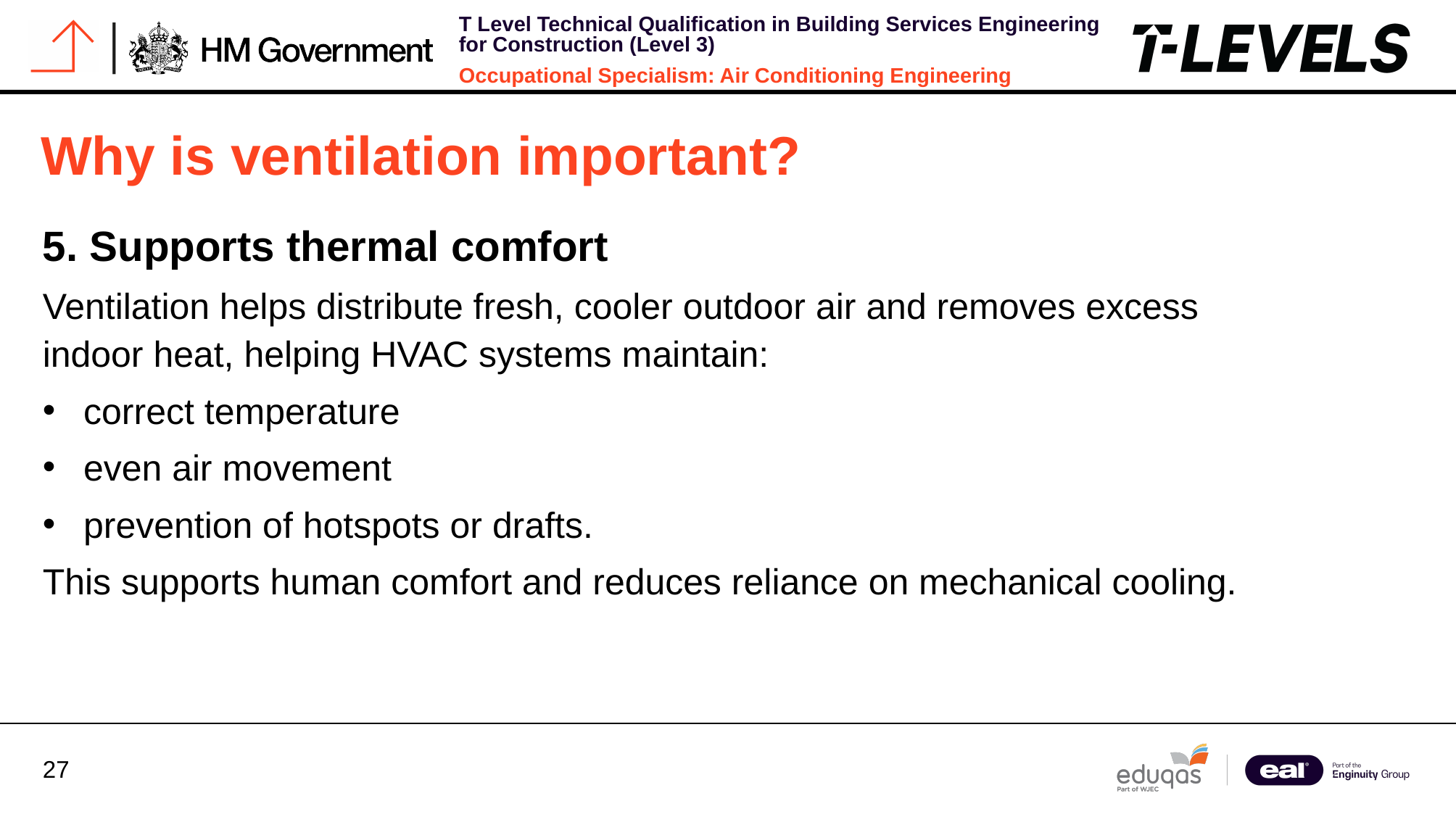

Why is ventilation important?
5. Supports thermal comfort
Ventilation helps distribute fresh, cooler outdoor air and removes excess indoor heat, helping HVAC systems maintain:
correct temperature
even air movement
prevention of hotspots or drafts.
This supports human comfort and reduces reliance on mechanical cooling.